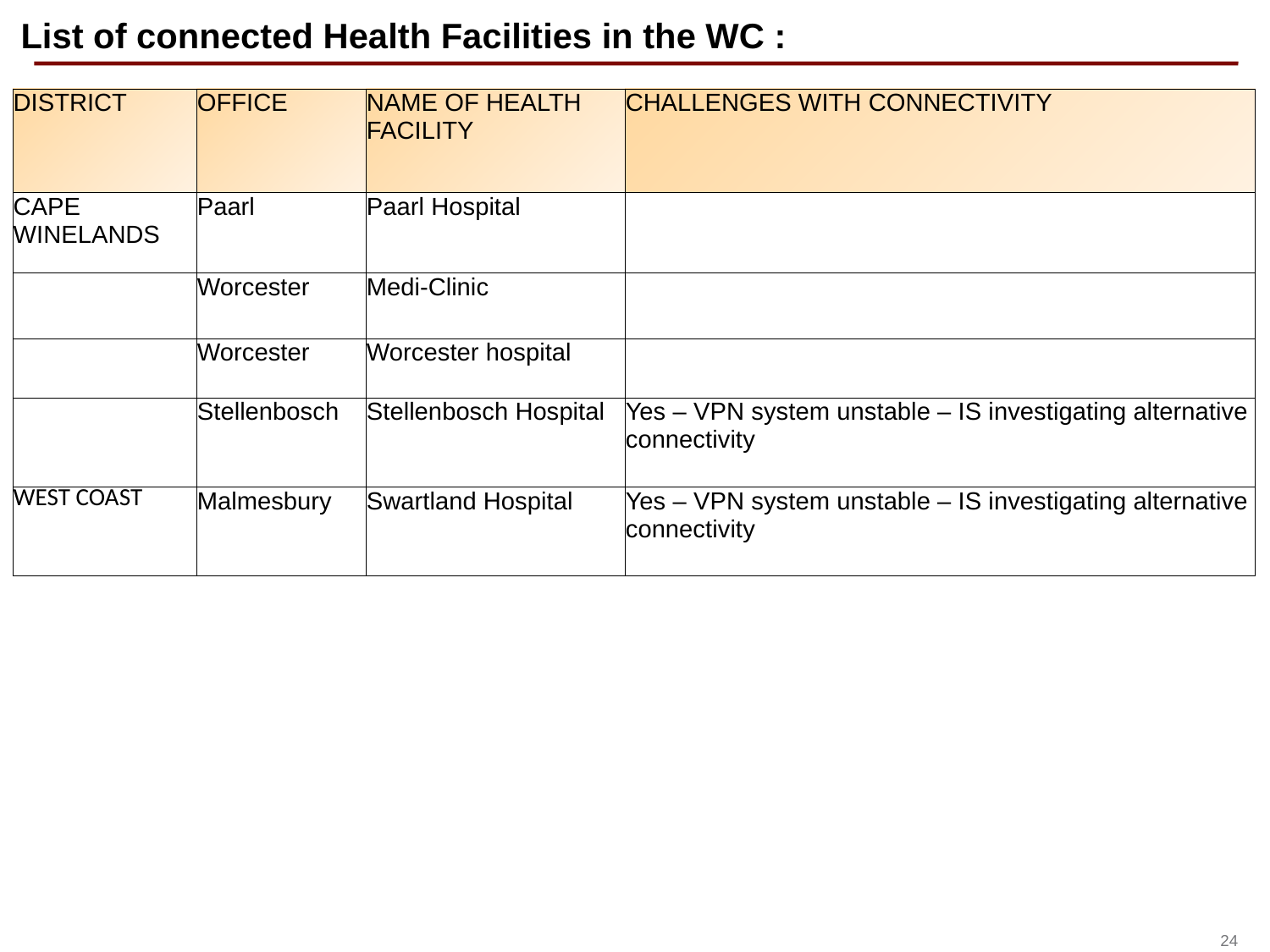

# List of connected Health Facilities in the WC :
| DISTRICT | OFFICE | NAME OF HEALTH FACILITY | CHALLENGES WITH CONNECTIVITY |
| --- | --- | --- | --- |
| CAPE WINELANDS | Paarl | Paarl Hospital |  |
|  | Worcester | Medi-Clinic |  |
|  | Worcester | Worcester hospital |  |
|  | Stellenbosch | Stellenbosch Hospital | Yes – VPN system unstable – IS investigating alternative connectivity |
| WEST COAST | Malmesbury | Swartland Hospital | Yes – VPN system unstable – IS investigating alternative connectivity |